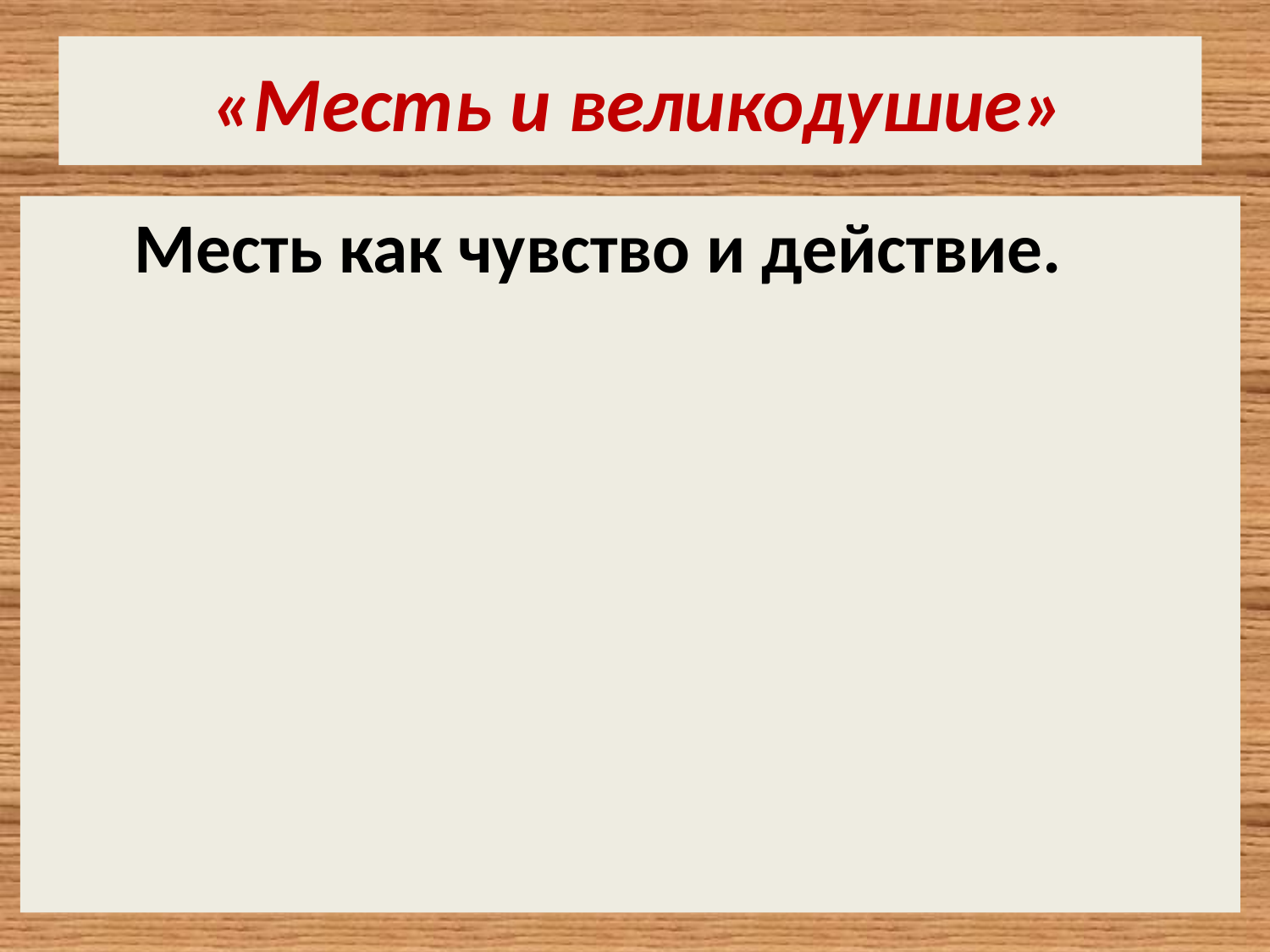

# «Месть и великодушие»
        Месть как чувство и действие.